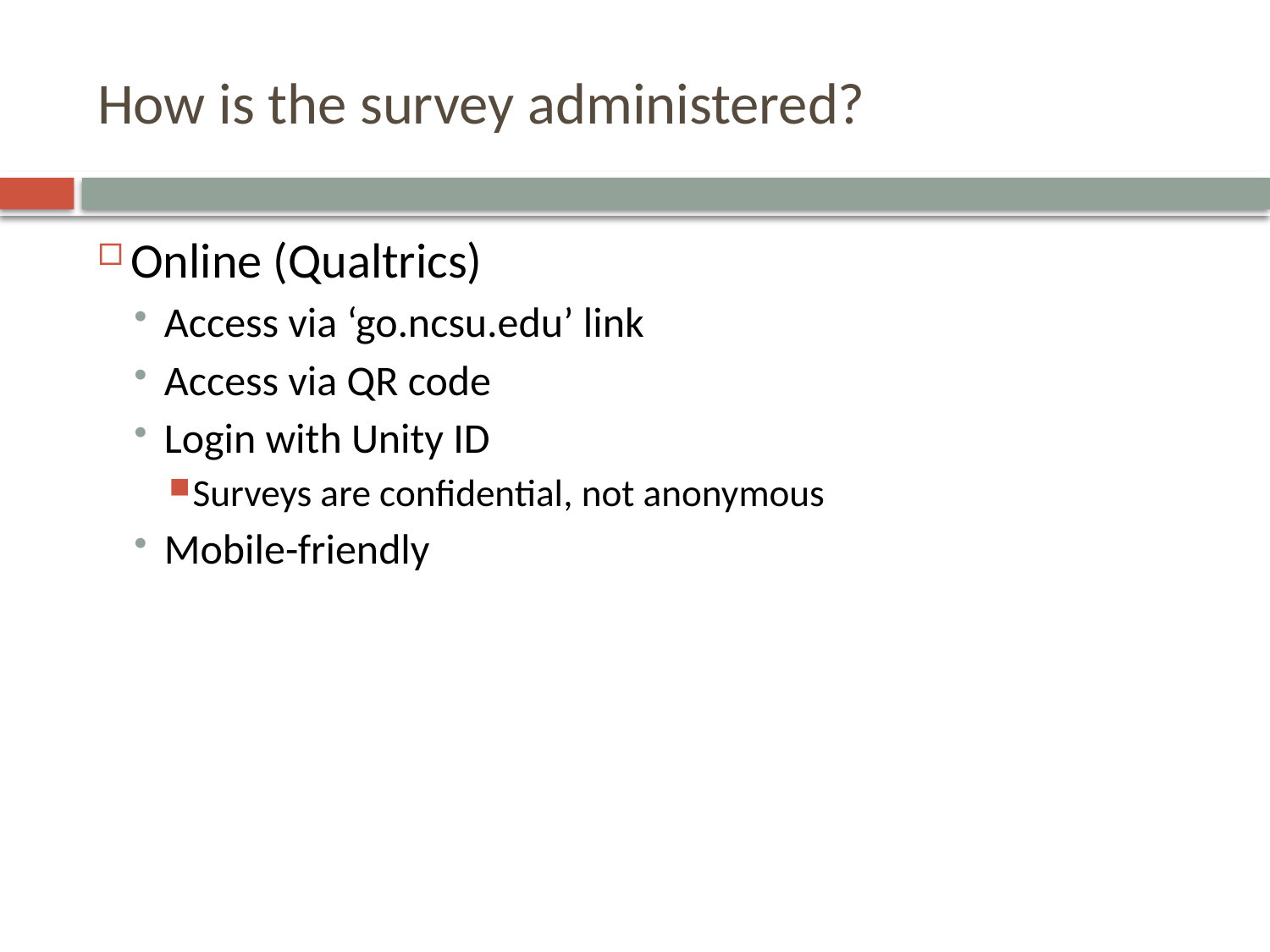

# How is the survey administered?
Online (Qualtrics)
Access via ‘go.ncsu.edu’ link
Access via QR code
Login with Unity ID
Surveys are confidential, not anonymous
Mobile-friendly